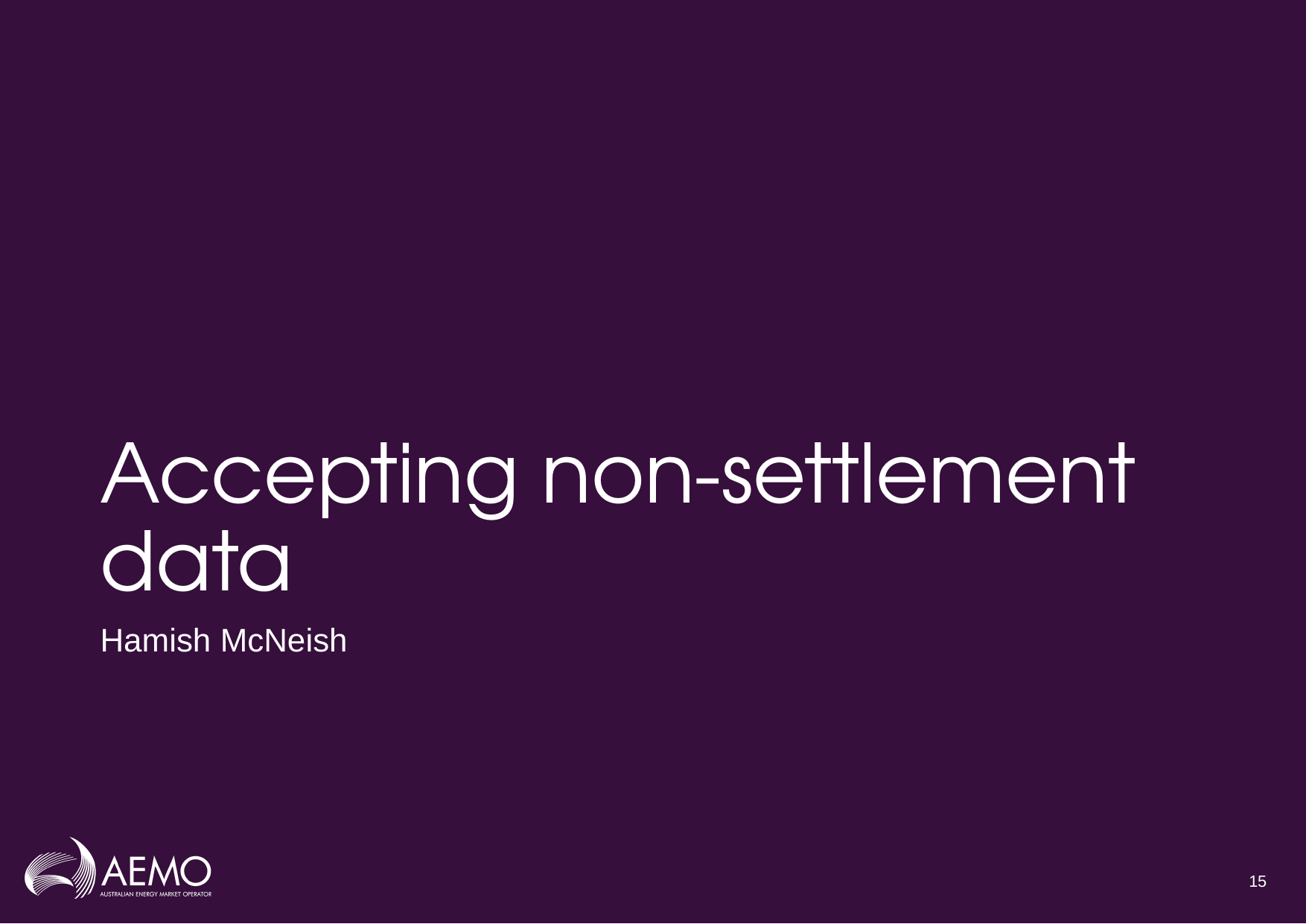

# Accepting non-settlement data
Hamish McNeish
15